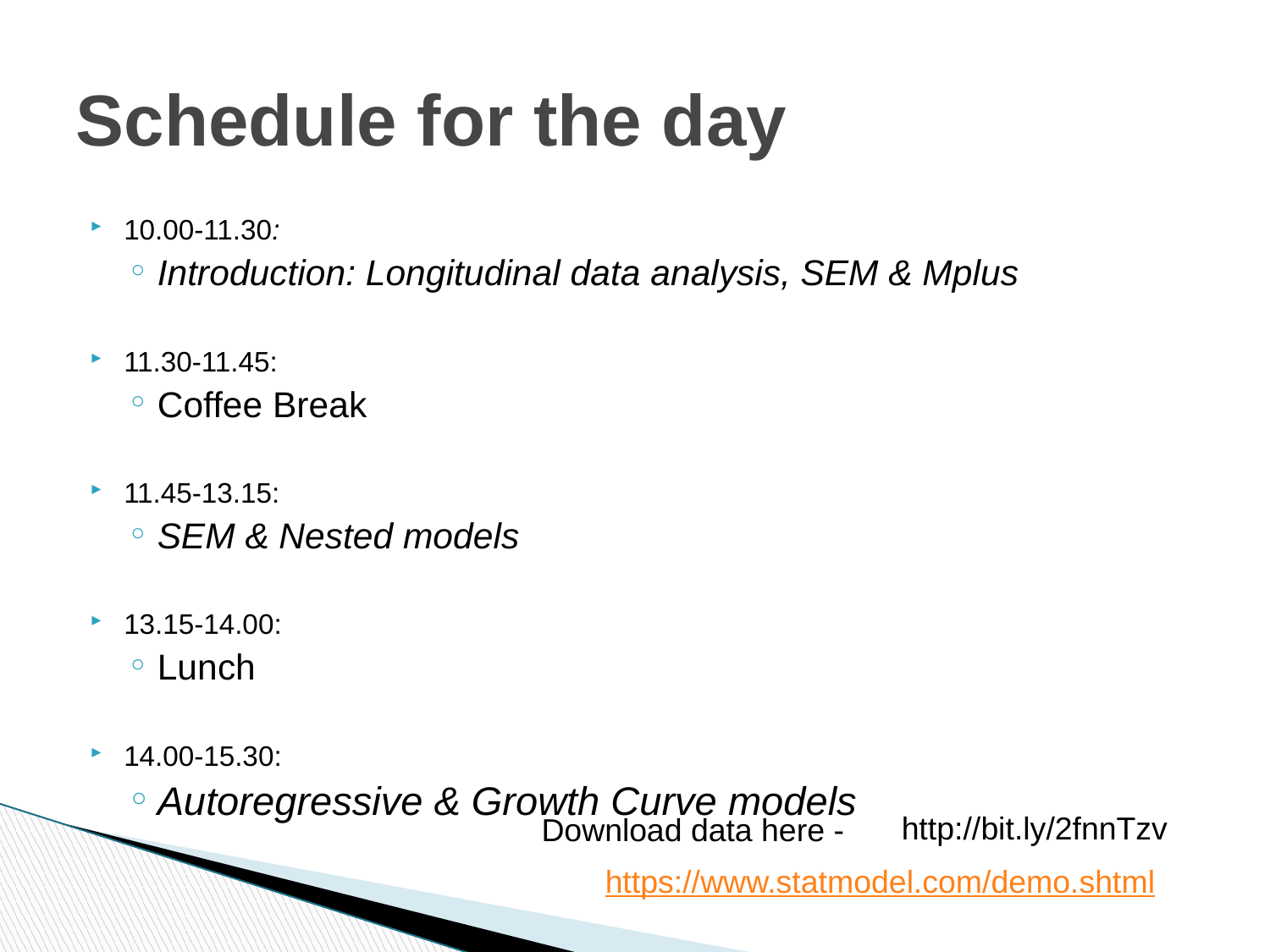

# Schedule for the day
10.00-11.30:
Introduction: Longitudinal data analysis, SEM & Mplus

11.30-11.45:
Coffee Break

11.45-13.15:
SEM & Nested models

13.15-14.00:
Lunch

14.00-15.30:
Autoregressive & Growth Curve models
http://bit.ly/2fnnTzv
Download data here -
https://www.statmodel.com/demo.shtml